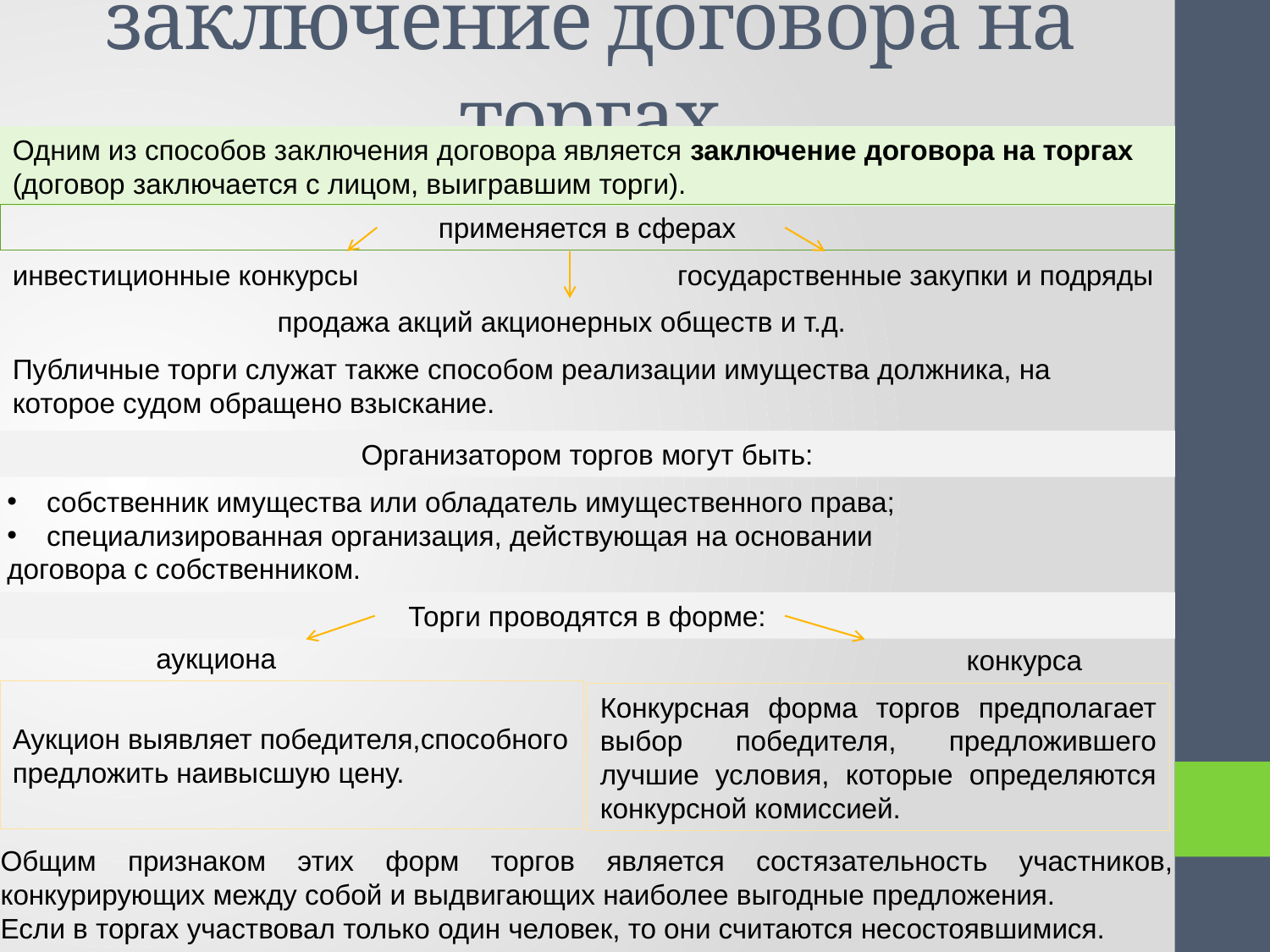

# заключение договора на торгах
Одним из способов заключения договора является заключение договора на торгах (договор заключается с лицом, выигравшим торги).
применяется в сферах
инвестиционные конкурсы
государственные закупки и подряды
продажа акций акционерных обществ и т.д.
Публичные торги служат также способом реализации имущества должника, на которое судом обращено взыскание.
Организатором торгов могут быть:
собственник имущества или обладатель имущественного права;
специализированная организация, действующая на основании
договора с собственником.
 Торги проводятся в форме:
аукциона
конкурса

Аукцион выявляет победителя,способного предложить наивысшую цену.

Конкурсная форма торгов предполагает выбор победителя, предложившего лучшие условия, которые определяются конкурсной комиссией.
Общим признаком этих форм торгов является состязательность участников, конкурирующих между собой и выдвигающих наиболее выгодные предложения.
Если в торгах участвовал только один человек, то они считаются несостоявшимися.